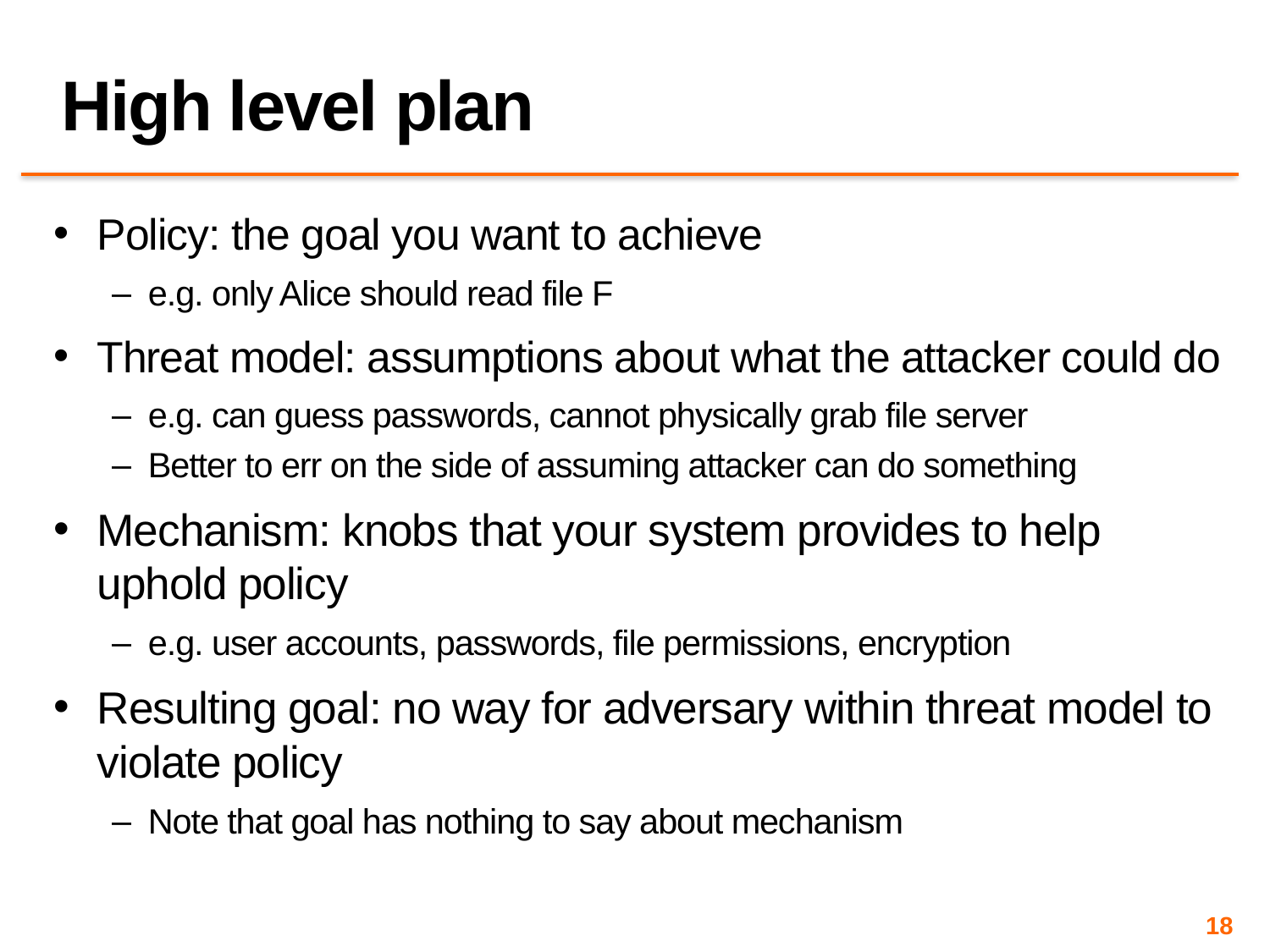

# High level plan
Policy: the goal you want to achieve
e.g. only Alice should read file F
Threat model: assumptions about what the attacker could do
e.g. can guess passwords, cannot physically grab file server
Better to err on the side of assuming attacker can do something
Mechanism: knobs that your system provides to help uphold policy
e.g. user accounts, passwords, file permissions, encryption
Resulting goal: no way for adversary within threat model to violate policy
Note that goal has nothing to say about mechanism
18